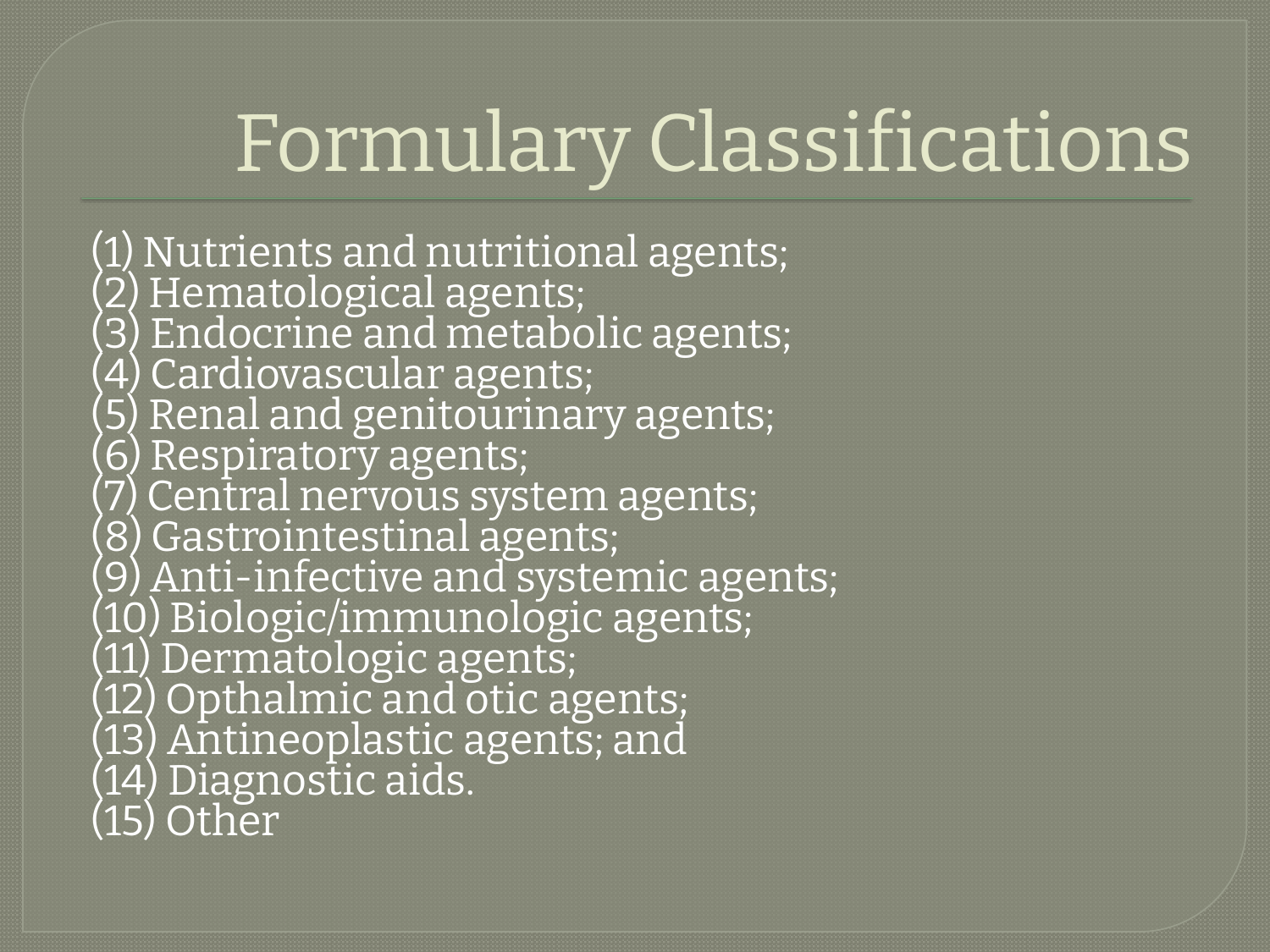

# Formulary Classifications
(1) Nutrients and nutritional agents;
(2) Hematological agents;
(3) Endocrine and metabolic agents;
(4) Cardiovascular agents;
(5) Renal and genitourinary agents;
(6) Respiratory agents;
(7) Central nervous system agents;
(8) Gastrointestinal agents;
(9) Anti-infective and systemic agents;
(10) Biologic/immunologic agents;
(11) Dermatologic agents;
(12) Opthalmic and otic agents;
(13) Antineoplastic agents; and
(14) Diagnostic aids.
(15) Other